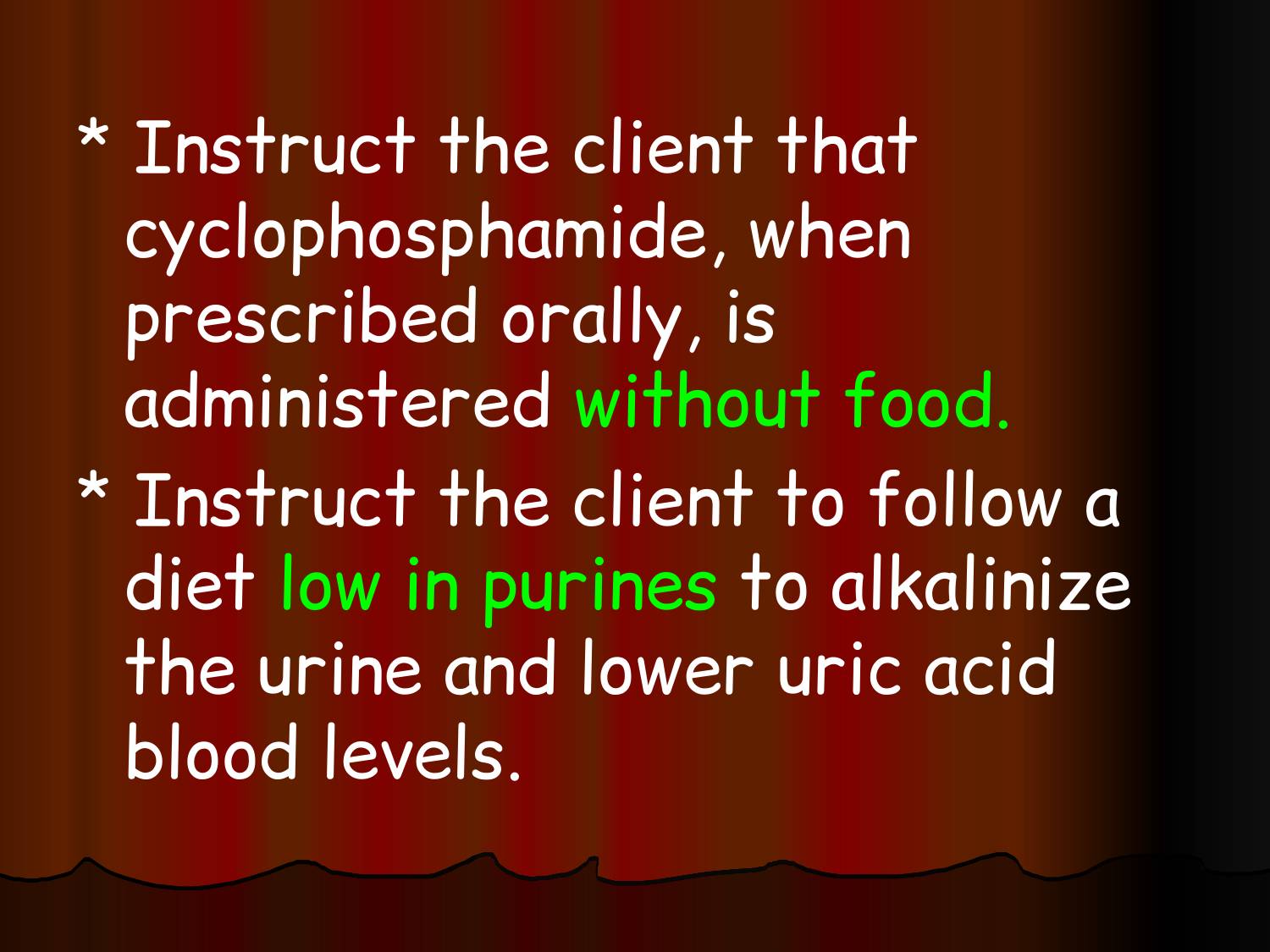

* Instruct the client that cyclophosphamide, when prescribed orally, is administered without food.
* Instruct the client to follow a diet low in purines to alkalinize the urine and lower uric acid blood levels.